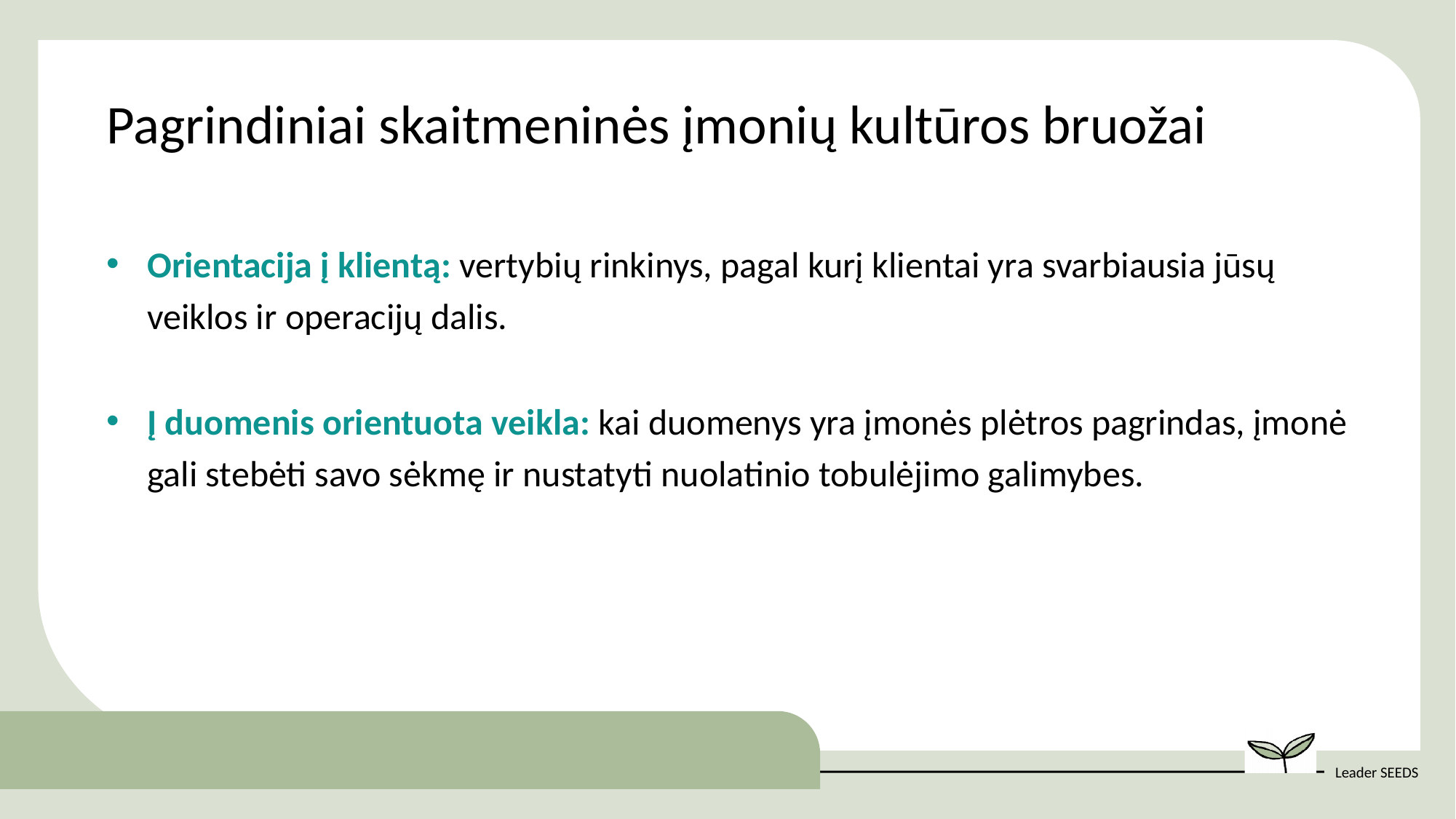

Pagrindiniai skaitmeninės įmonių kultūros bruožai
Orientacija į klientą: vertybių rinkinys, pagal kurį klientai yra svarbiausia jūsų veiklos ir operacijų dalis.

Į duomenis orientuota veikla: kai duomenys yra įmonės plėtros pagrindas, įmonė gali stebėti savo sėkmę ir nustatyti nuolatinio tobulėjimo galimybes.